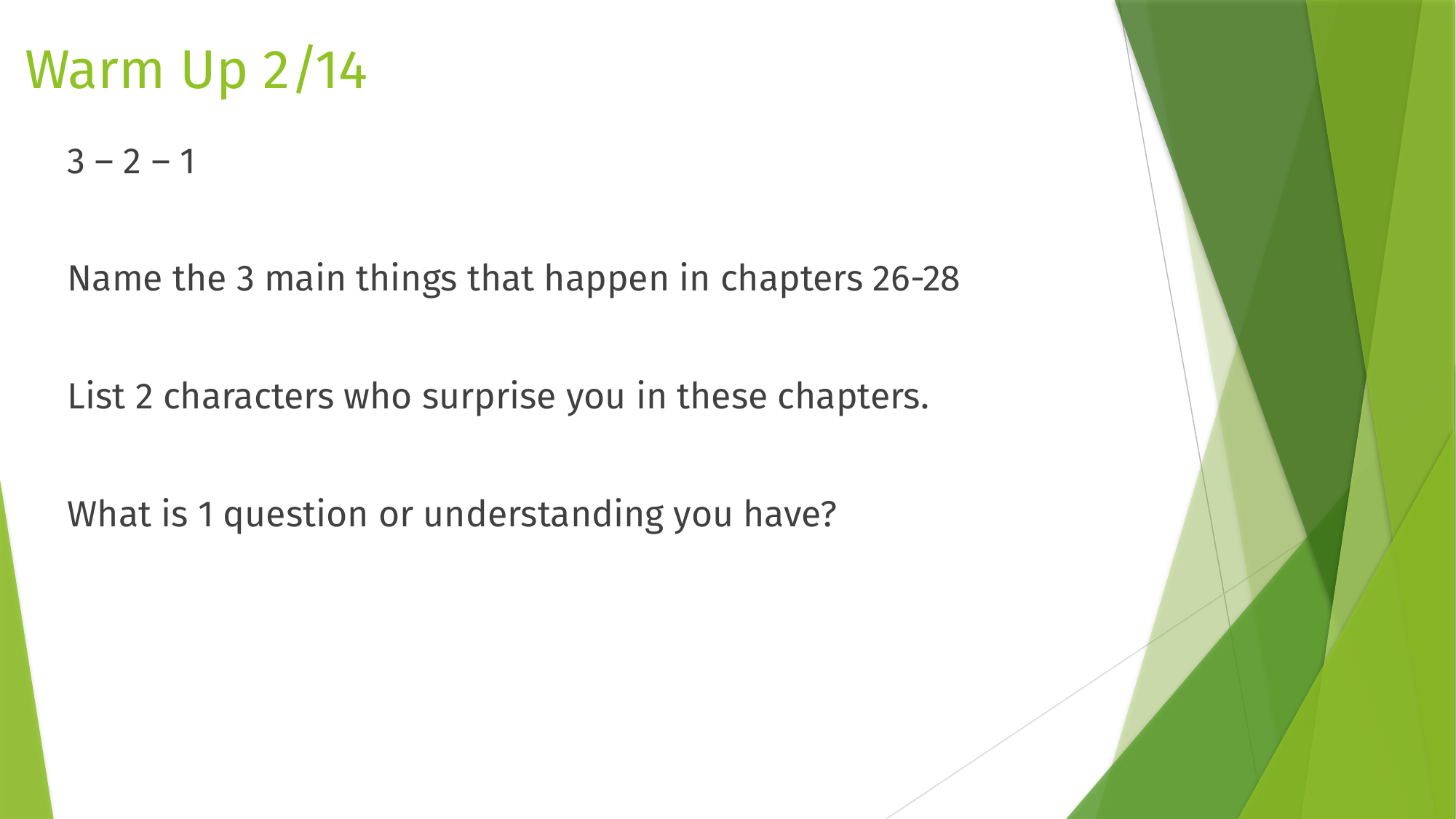

# Warm Up 2/14
3 – 2 – 1

Name the 3 main things that happen in chapters 26-28

List 2 characters who surprise you in these chapters.

What is 1 question or understanding you have?